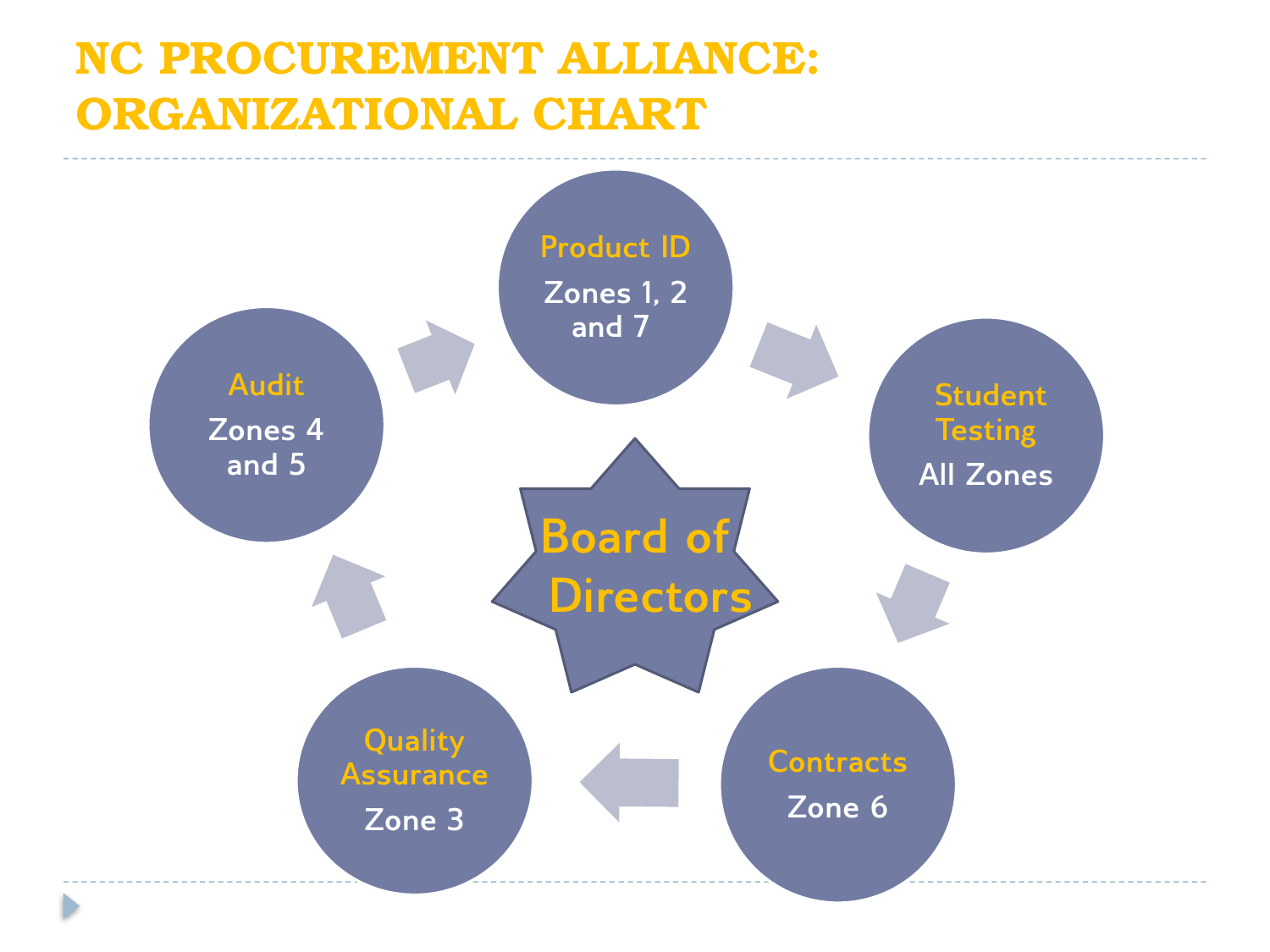

# NC PROCUREMENT ALLIANCE: ORGANIZATIONAL CHART
Product ID
Zones 1, 2 and 7

 Student Testing
All Zones

Contracts
Zone 6

Quality Assurance
Zone 3

Audit
Zones 4 and 5

Board of
  Directors